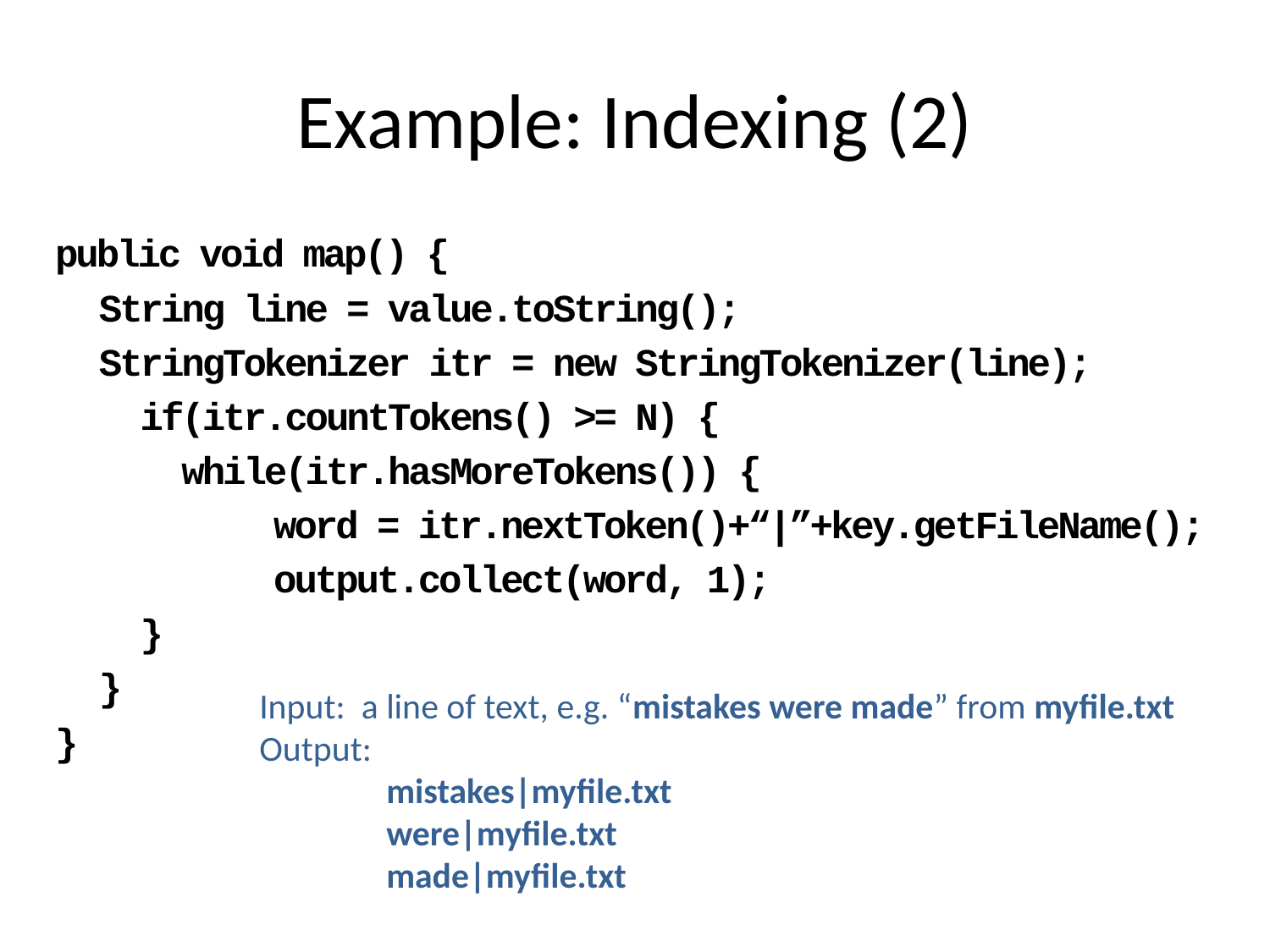

# Example: Indexing (2)
public void map() {
  String line = value.toString();
  StringTokenizer itr = new StringTokenizer(line);
    if(itr.countTokens() >= N) {
      while(itr.hasMoreTokens()) {
   	  word = itr.nextToken()+“|”+key.getFileName();
 		  output.collect(word, 1);
    }
  }
}

Input:  a line of text, e.g. “mistakes were made” from myfile.txt
Output:
mistakes|myfile.txt
were|myfile.txt
made|myfile.txt